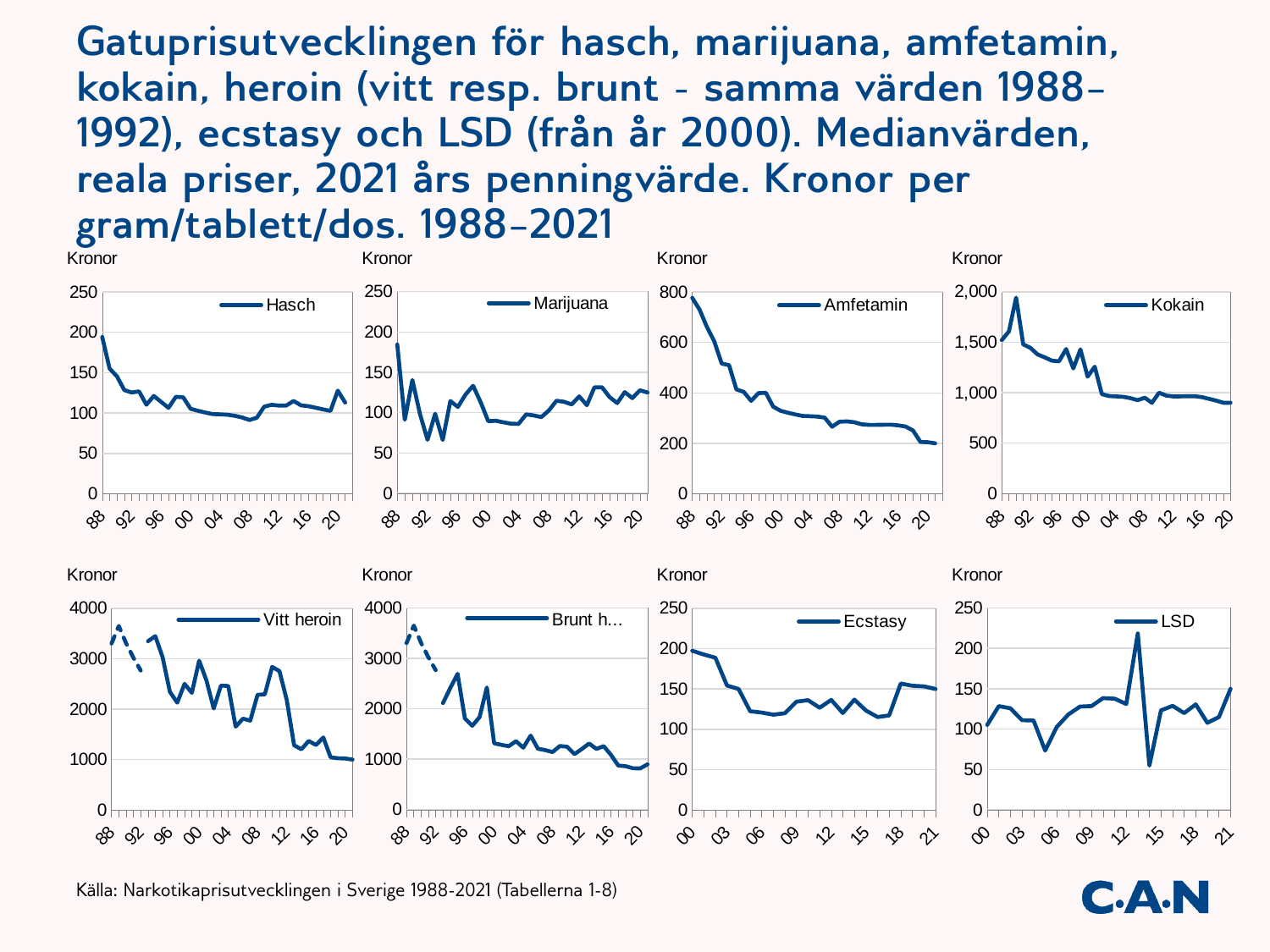

# Gatuprisutvecklingen för hasch, marijuana, amfetamin, kokain, heroin (vitt resp. brunt - samma värden 1988–1992), ecstasy och LSD (från år 2000). Medianvärden, reala priser, 2021 års penningvärde. Kronor per gram/tablett/dos. 1988–2021

### Chart: Kronor

| Category | Marijuana |
|---|---|
| 88 | 184.51075268817203 |
| 89 | 91.23511271799234 |
| 90 | 140.52967530590615 |
| 91 | 98.19240250022008 |
| 92 | 66.40102330380944 |
| 93 | 98.62996263907706 |
| 94 | 66.20230679580436 |
| 95 | 114.4235898642818 |
| 96 | 107.12134217713617 |
| 97 | 122.38257296794448 |
| 98 | 133.38126700349787 |
| 99 | 112.8521412820612 |
| 00 | 89.4786242858786 |
| 01 | 89.94458796660302 |
| 02 | 88.0458127176104 |
| 03 | 86.38056883966776 |
| 04 | 86.0618327720857 |
| 05 | 97.91091615848222 |
| 06 | 96.5984096826402 |
| 07 | 94.50690165570892 |
| 08 | 102.78569051580698 |
| 09 | 114.77542557105113 |
| 10 | 113.4624921479816 |
| 11 | 110.19811835725524 |
| 12 | 120.14926798217697 |
| 13 | 109.27529771381263 |
| 14 | 131.36878369325976 |
| 15 | 131.42747726184777 |
| 16 | 119.30253136554687 |
| 17 | 111.87156561423116 |
| 18 | 125.40438489646773 |
| 19 | 118.07230898103272 |
| 20 | 127.7052572040962 |
| 21 | 125.0 |

### Chart: Kronor

| Category | Kokain |
|---|---|
| 88 | 1520.8602150537636 |
| 89 | 1607.4436410038281 |
| 90 | 1941.9211870122363 |
| 91 | 1478.6512897262082 |
| 92 | 1444.3202338980136 |
| 93 | 1379.1517838814304 |
| 94 | 1349.9979905959892 |
| 95 | 1317.643367066761 |
| 96 | 1310.6515801794772 |
| 97 | 1432.2725687042132 |
| 98 | 1240.279828993393 |
| 99 | 1429.5021083987774 |
| 00 | 1159.1886814155898 |
| 01 | 1257.703395859074 |
| 02 | 984.9221183800623 |
| 03 | 966.2939124806732 |
| 04 | 962.7283800243607 |
| 05 | 958.3681038479369 |
| 06 | 945.5210752234184 |
| 07 | 925.0490516677568 |
| 08 | 950.189683860233 |
| 09 | 898.7525500819371 |
| 10 | 999.5305319535821 |
| 11 | 970.7735285617955 |
| 12 | 962.2151495862508 |
| 13 | 962.6440807489015 |
| 14 | 964.3943985454081 |
| 15 | 964.8252752513164 |
| 16 | 955.4340612457731 |
| 17 | 938.5861972618051 |
| 18 | 920.6090133982948 |
| 19 | 899.4447436127567 |
| 20 | 900.0 |

### Chart: Kronor

| Category | Hasch |
|---|---|
| 88 | 194.22184493491795 |
| 89 | 155.09969162058698 |
| 90 | 145.48954619905578 |
| 91 | 128.40544942336473 |
| 92 | 125.42415512941783 |
| 93 | 126.80995196452767 |
| 94 | 110.33717799300726 |
| 95 | 121.15438926806308 |
| 96 | 113.81642606320717 |
| 97 | 106.41962866777781 |
| 98 | 120.04314030314808 |
| 99 | 119.49050253394715 |
| 00 | 105.26896974809247 |
| 01 | 102.79381481897488 |
| 02 | 100.62378596298332 |
| 03 | 98.72065010247744 |
| 04 | 98.35638031095507 |
| 05 | 97.91091615848222 |
| 06 | 96.5984096826402 |
| 07 | 94.50690165570892 |
| 08 | 91.36505823627287 |
| 09 | 94.11584896826193 |
| 10 | 107.78936754058253 |
| 11 | 110.19811835725524 |
| 12 | 109.22660725652452 |
| 13 | 109.27529771381263 |
| 14 | 114.94768573160229 |
| 15 | 109.52289771820647 |
| 16 | 108.4568466959517 |
| 17 | 106.54434820402967 |
| 18 | 104.50365408038978 |
| 19 | 102.67157302698497 |
| 20 | 127.7052572040962 |
| 21 | 113.0 |

### Chart: Kronor

| Category | Amfetamin |
|---|---|
| 88 | 776.8873797396718 |
| 89 | 729.8809017439387 |
| 90 | 661.3161190866172 |
| 91 | 604.2609384628928 |
| 92 | 516.4524034740734 |
| 93 | 510.0578067906557 |
| 94 | 413.76441747377726 |
| 95 | 403.84796422687697 |
| 96 | 368.2296137339056 |
| 97 | 399.07360750416683 |
| 98 | 400.1438010104936 |
| 99 | 345.19478509806953 |
| 00 | 328.965530462789 |
| 01 | 321.2306713092965 |
| 02 | 314.4493311343229 |
| 03 | 308.50203157024197 |
| 04 | 307.36368847173463 |
| 05 | 305.9716129952569 |
| 06 | 301.8700302582506 |
| 07 | 265.80066090668134 |
| 08 | 285.5158069883527 |
| 09 | 286.93856392762785 |
| 10 | 283.656230369954 |
| 11 | 275.4952958931381 |
| 12 | 273.0665181413113 |
| 13 | 273.1882442845316 |
| 14 | 273.6849660276245 |
| 15 | 273.80724429551617 |
| 16 | 271.14211673987927 |
| 17 | 266.36087051007416 |
| 18 | 250.80876979293546 |
| 19 | 205.34314605396995 |
| 20 | 204.3284115265539 |
| 21 | 200.0 |

### Chart: Kronor

| Category | Brunt heroin |  |
|---|---|---|
| 88 | None | 3301.771363893605 |
| 89 | None | 3649.4045087196937 |
| 90 | None | 3306.580595433086 |
| 91 | None | 3021.3046923144643 |
| 92 | None | 2766.709304325393 |
| 93 | 2113.4991994087945 | None |
| 94 | 2413.625768597034 | None |
| 95 | 2692.3197615125127 | None |
| 96 | 1807.6726492391729 | None |
| 97 | 1662.8066979340283 | None |
| 98 | 1833.9924212980957 | None |
| 99 | 2423.001856938373 | None |
| 00 | 1315.862121851156 | None |
| 01 | 1284.922685237186 | None |
| 02 | 1257.7973245372916 | None |
| 03 | 1357.4089389090648 | None |
| 04 | 1229.4547538869385 | None |
| 05 | 1468.6637423772333 | None |
| 06 | 1207.4801210330024 | None |
| 07 | 1181.3362706963615 | None |
| 08 | 1142.063227953411 | None |
| 09 | 1262.5296812815625 | None |
| 10 | 1248.0874136277978 | None |
| 11 | 1101.9811835725525 | None |
| 12 | 1201.4926798217696 | None |
| 13 | 1311.3035725657517 | None |
| 14 | 1204.2138505215478 | None |
| 15 | 1259.5133237593743 | None |
| 16 | 1084.568466959517 | None |
| 17 | 875.2618204961037 | None |
| 18 | 862.1551461632156 | None |
| 19 | 821.3725842158798 | None |
| 20 | 817.3136461062156 | None |
| 21 | 900.0 | None |

### Chart: Kronor

| Category | LSD |
|---|---|
| 00 | 105.26896974809247 |
| 01 | 128.4922685237186 |
| 02 | 125.77973245372915 |
| 03 | 111.06073136528711 |
| 04 | 110.65092784982447 |
| 05 | 73.43318711886167 |
| 06 | 102.6358102878052 |
| 07 | 118.13362706963615 |
| 08 | 127.91108153078201 |
| 09 | 128.54847663957727 |
| 10 | 138.42424042053756 |
| 11 | 137.74764794656906 |
| 12 | 131.07192870782941 |
| 13 | 218.55059542762527 |
| 14 | 54.7369932055249 |
| 15 | 123.21325993298228 |
| 16 | 128.79250545144265 |
| 17 | 119.86239172953339 |
| 18 | 130.6295676004872 |
| 19 | 107.80515167833423 |
| 20 | 114.93473148368658 |
| 21 | 150.0 |

### Chart: Kronor

| Category | Vitt heroin |  |
|---|---|---|
| 88 | None | 3301.771363893605 |
| 89 | None | 3649.4045087196937 |
| 90 | None | 3306.580595433086 |
| 91 | None | 3021.3046923144643 |
| 92 | None | 2766.709304325393 |
| 93 | 3346.3737323972578 | None |
| 94 | 3448.036812281477 | None |
| 95 | 3028.859731701577 | None |
| 96 | 2343.2793601248536 | None |
| 97 | 2128.392573355556 | None |
| 98 | 2500.8987563155847 | None |
| 99 | 2323.4264381600833 | None |
| 00 | 2960.689774165101 | None |
| 01 | 2569.845370474372 | None |
| 02 | 2012.4757192596664 | None |
| 03 | 2468.0162525619357 | None |
| 04 | 2458.909507773877 | None |
| 05 | 1652.2467101743875 | None |
| 06 | 1811.2201815495036 | None |
| 07 | 1772.0044060445423 | None |
| 08 | 2284.126455906822 | None |
| 09 | 2295.508511421023 | None |
| 10 | 2836.5623036995403 | None |
| 11 | 2754.952958931381 | None |
| 12 | 2184.5321451304903 | None |
| 13 | 1283.9847481372985 | None |
| 14 | 1204.2138505215478 | None |
| 15 | 1369.036221477581 | None |
| 16 | 1288.4673387479063 | None |
| 17 | 1438.3487007544006 | None |
| 18 | 1045.0365408038977 | None |
| 19 | 1026.7157302698497 | None |
| 20 | 1021.6420576327696 | None |
| 21 | 1000.0 | None |

### Chart: Kronor

| Category | Ecstasy |
|---|---|
| 00 | 197.37931827767338 |
| 01 | 192.7384027855779 |
| 02 | 188.66959868059374 |
| 03 | 154.25101578512098 |
| 04 | 149.9934799742065 |
| 05 | 122.38864519810278 |
| 06 | 120.74801210330024 |
| 07 | 118.13362706963615 |
| 08 | 119.91663893510814 |
| 09 | 134.28724791812982 |
| 10 | 136.15499057757793 |
| 11 | 126.72783611084353 |
| 12 | 136.53325907065565 |
| 13 | 120.2028274851939 |
| 14 | 136.84248301381226 |
| 15 | 123.21325993298228 |
| 16 | 115.23539961444868 |
| 17 | 117.19878302443264 |
| 18 | 156.75548112058465 |
| 19 | 154.00735954047747 |
| 20 | 153.24630864491544 |
| 21 | 150.0 |
Källa: Narkotikaprisutvecklingen i Sverige 1988-2021 (Tabellerna 1-8)